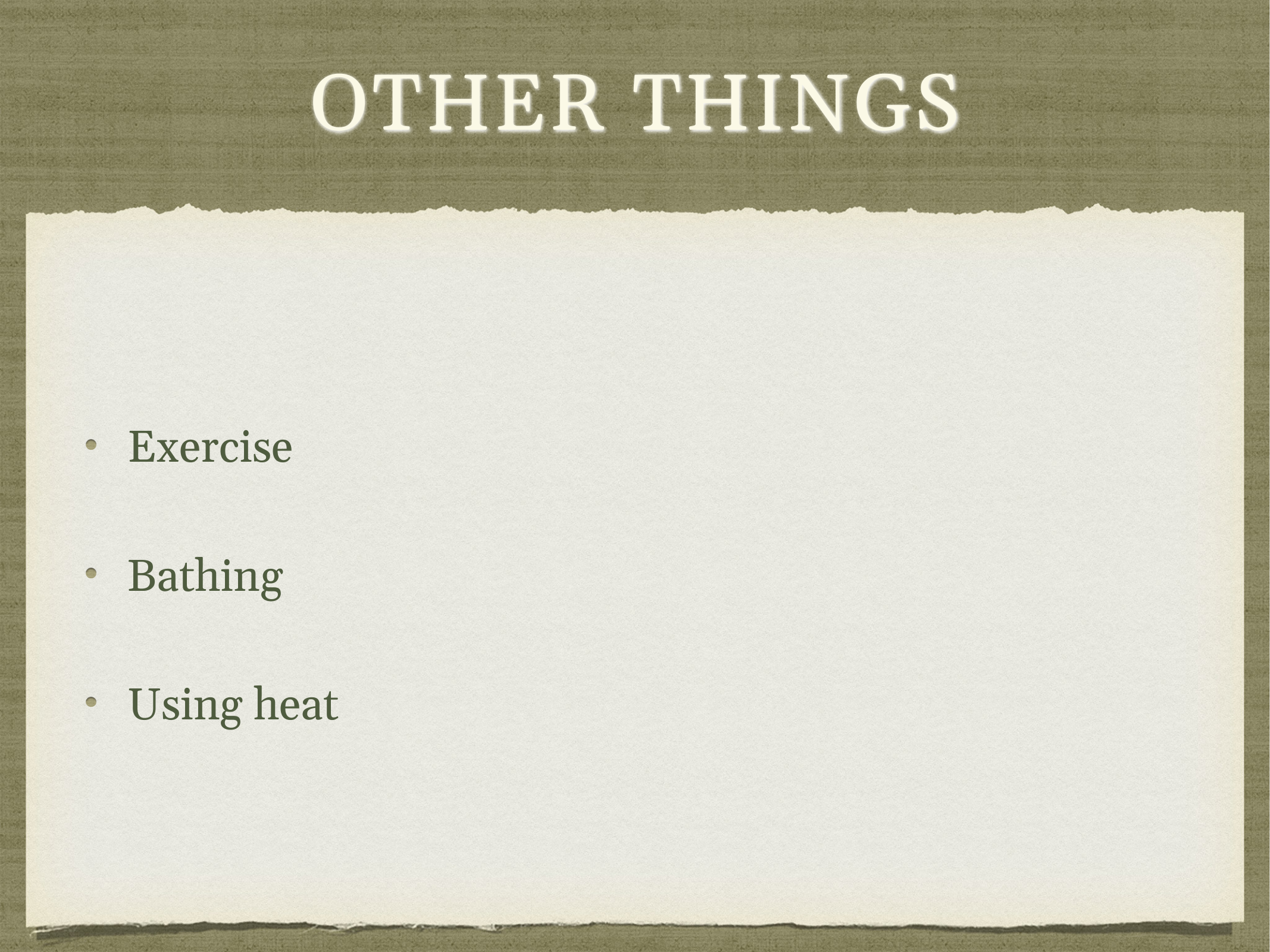

# Other things
Exercise
Bathing
Using heat